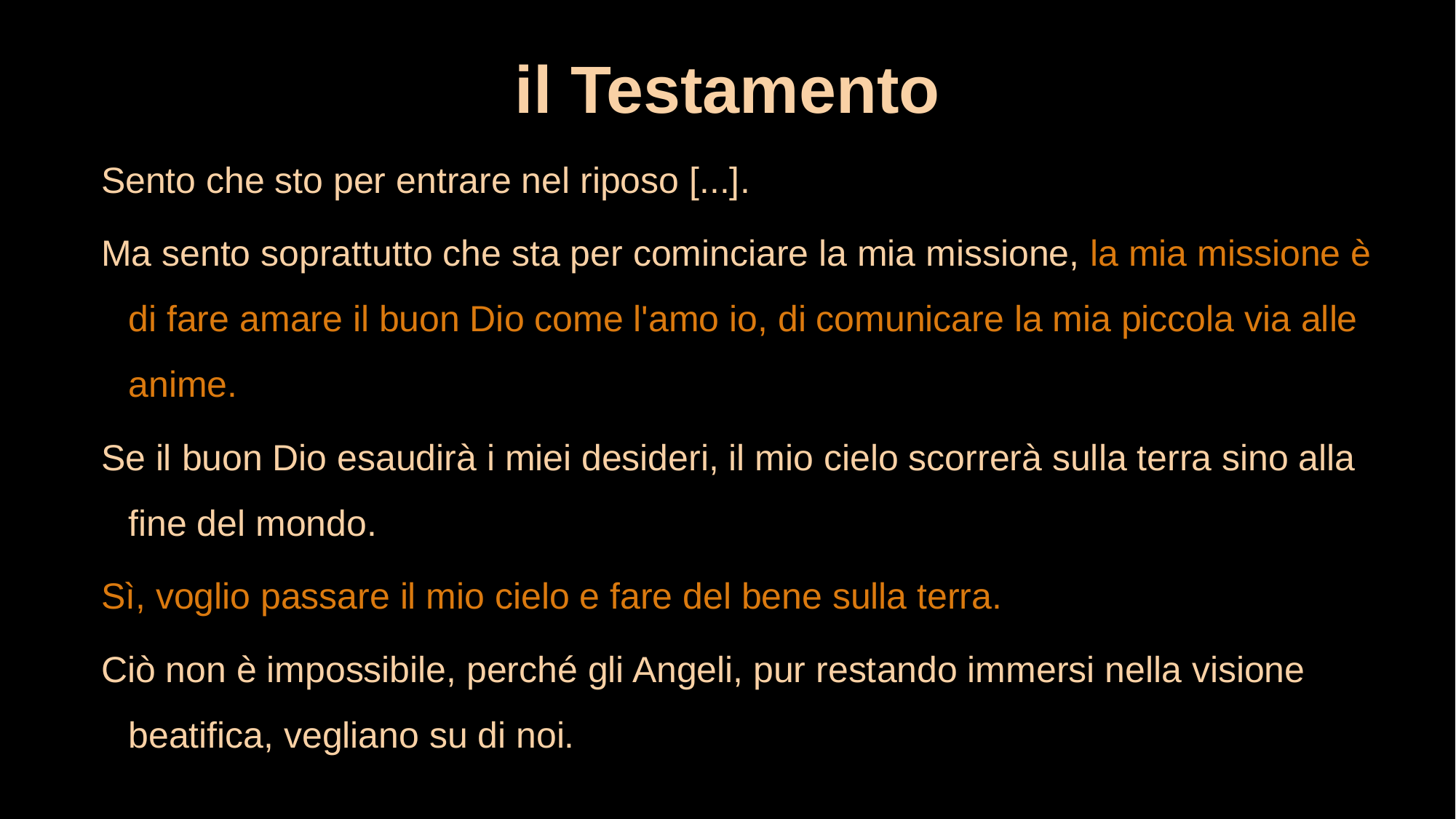

il Testamento
Sento che sto per entrare nel riposo [...].
Ma sento soprattutto che sta per cominciare la mia missione, la mia missione è di fare amare il buon Dio come l'amo io, di comunicare la mia piccola via alle anime.
Se il buon Dio esaudirà i miei desideri, il mio cielo scorrerà sulla terra sino alla fine del mondo.
Sì, voglio passare il mio cielo e fare del bene sulla terra.
Ciò non è impossibile, perché gli Angeli, pur restando immersi nella visione beatifica, vegliano su di noi.